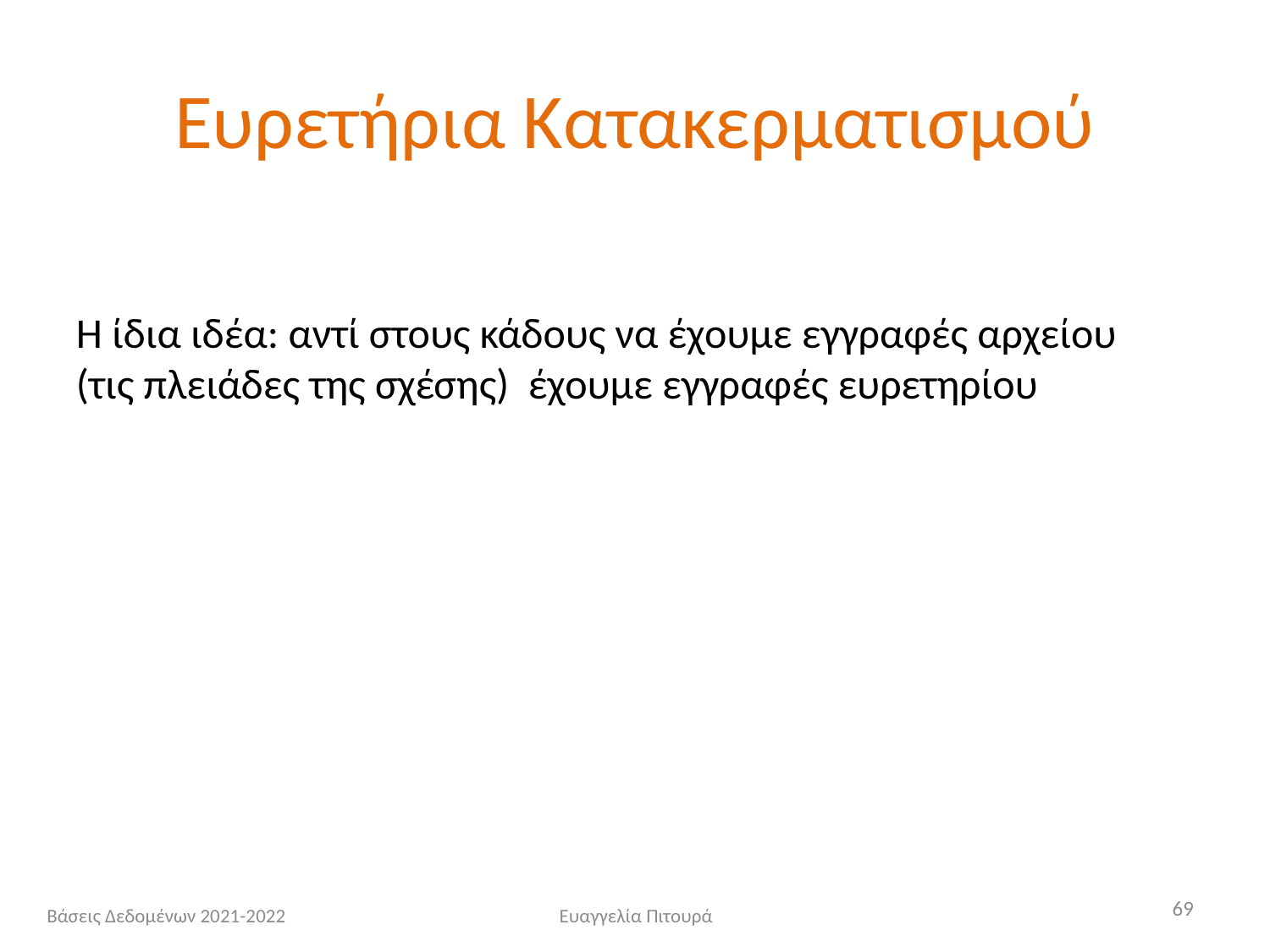

# Ευρετήρια Κατακερματισμού
Η ίδια ιδέα: αντί στους κάδους να έχουμε εγγραφές αρχείου (τις πλειάδες της σχέσης)  έχουμε εγγραφές ευρετηρίου
69
Βάσεις Δεδομένων 2021-2022
Ευαγγελία Πιτουρά